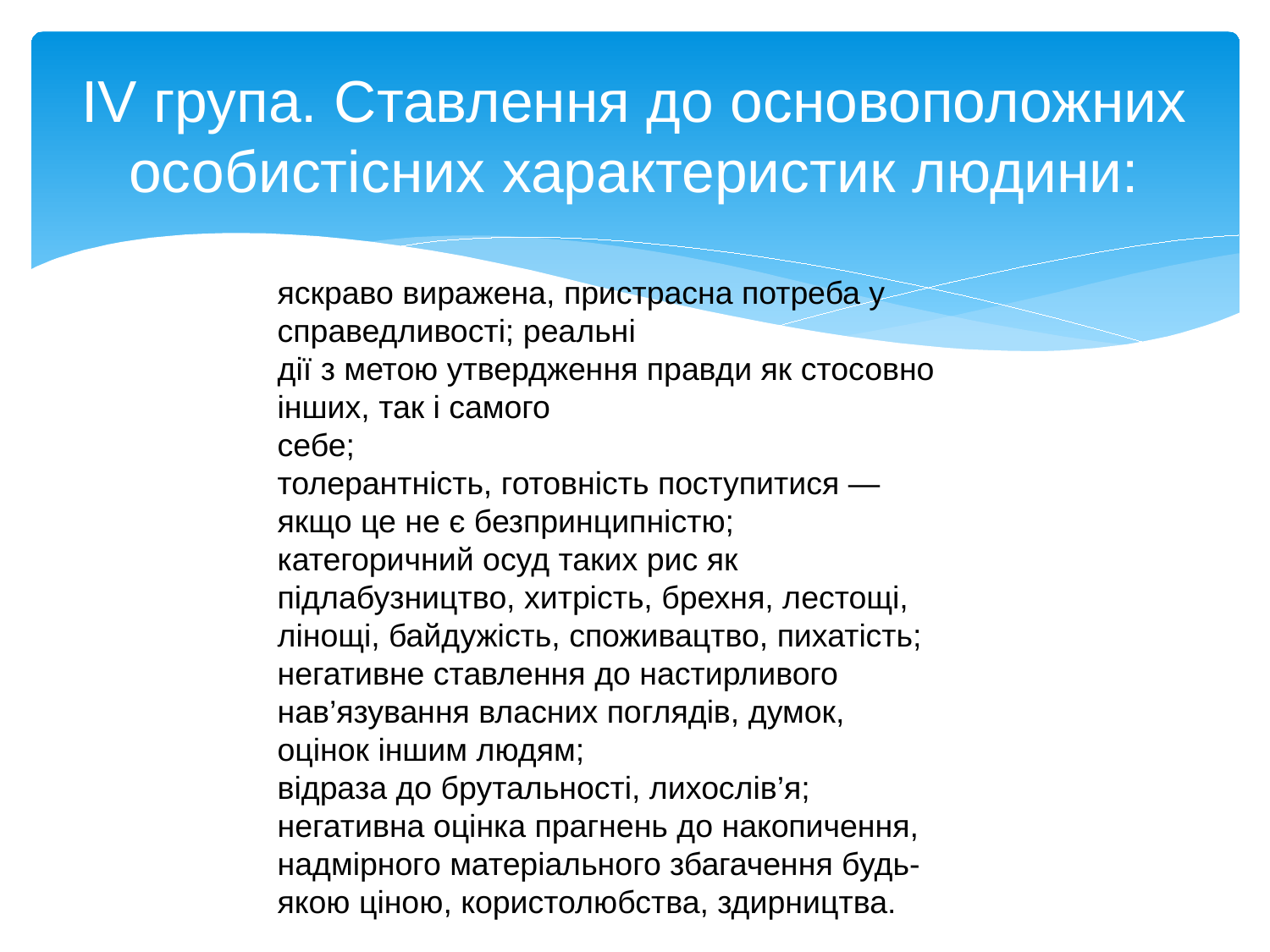

# ІV група. Ставлення до основоположних особистісних характеристик людини:
яскраво виражена, пристрасна потреба у справедливості; реальні
дії з метою утвердження правди як стосовно інших, так і самого
себе;
толерантність, готовність поступитися — якщо це не є безпринципністю;
категоричний осуд таких рис як підлабузництво, хитрість, брехня, лестощі, лінощі, байдужість, споживацтво, пихатість;
негативне ставлення до настирливого нав’язування власних поглядів, думок, оцінок іншим людям;
відраза до брутальності, лихослів’я;
негативна оцінка прагнень до накопичення, надмірного матеріального збагачення будь-якою ціною, користолюбства, здирництва.